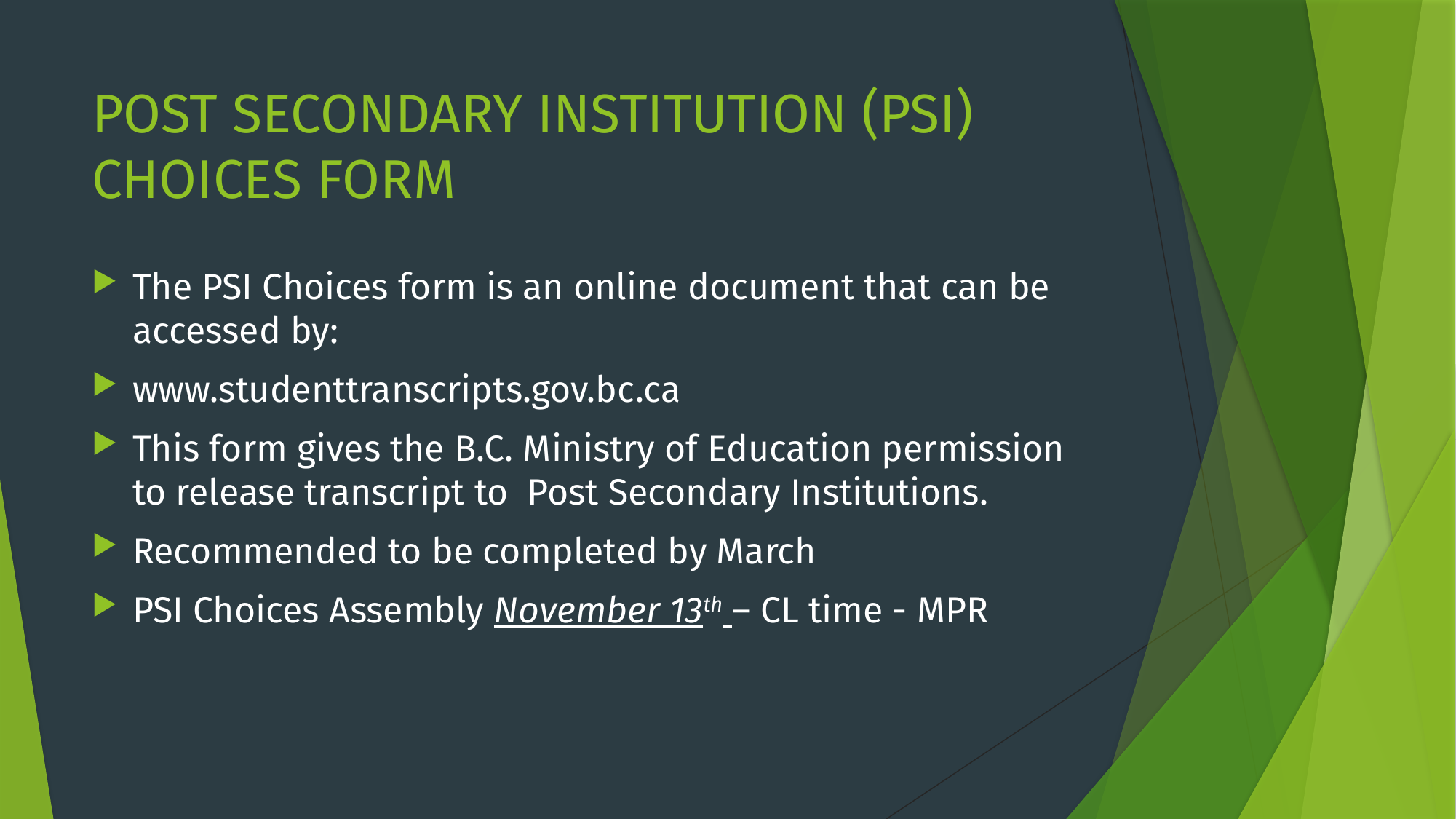

# POST SECONDARY INSTITUTION (PSI) CHOICES FORM
The PSI Choices form is an online document that can be accessed by:
www.studenttranscripts.gov.bc.ca
This form gives the B.C. Ministry of Education permission to release transcript to  Post Secondary Institutions.
Recommended to be completed by March
PSI Choices Assembly November 13th – CL time - MPR